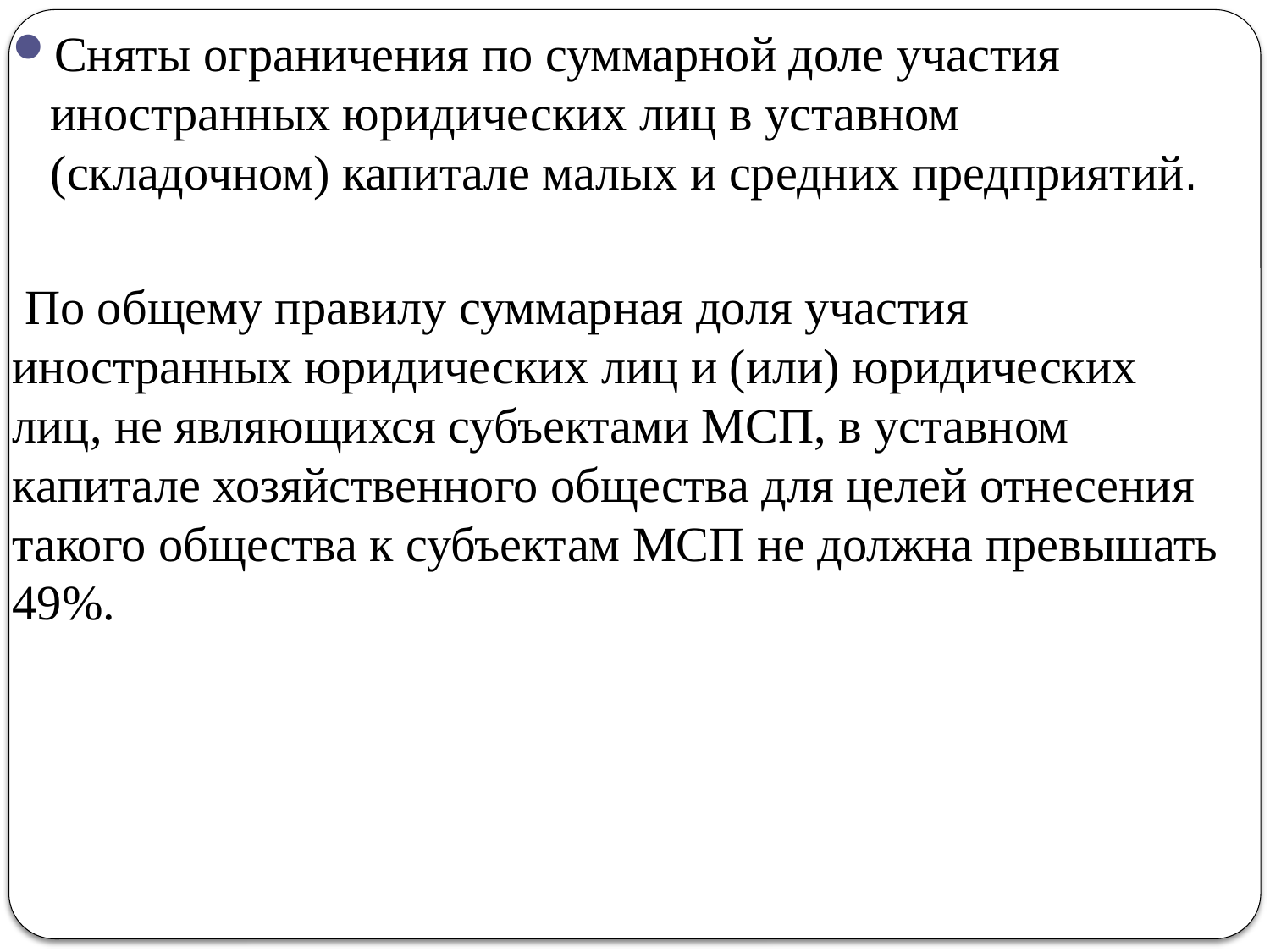

Сняты ограничения по суммарной доле участия иностранных юридических лиц в уставном (складочном) капитале малых и средних предприятий.

 По общему правилу суммарная доля участия     иностранных юридических лиц и (или) юридических лиц, не являющихся субъектами МСП, в уставном капитале хозяйственного общества для целей отнесения такого общества к субъектам МСП не должна превышать 49%.